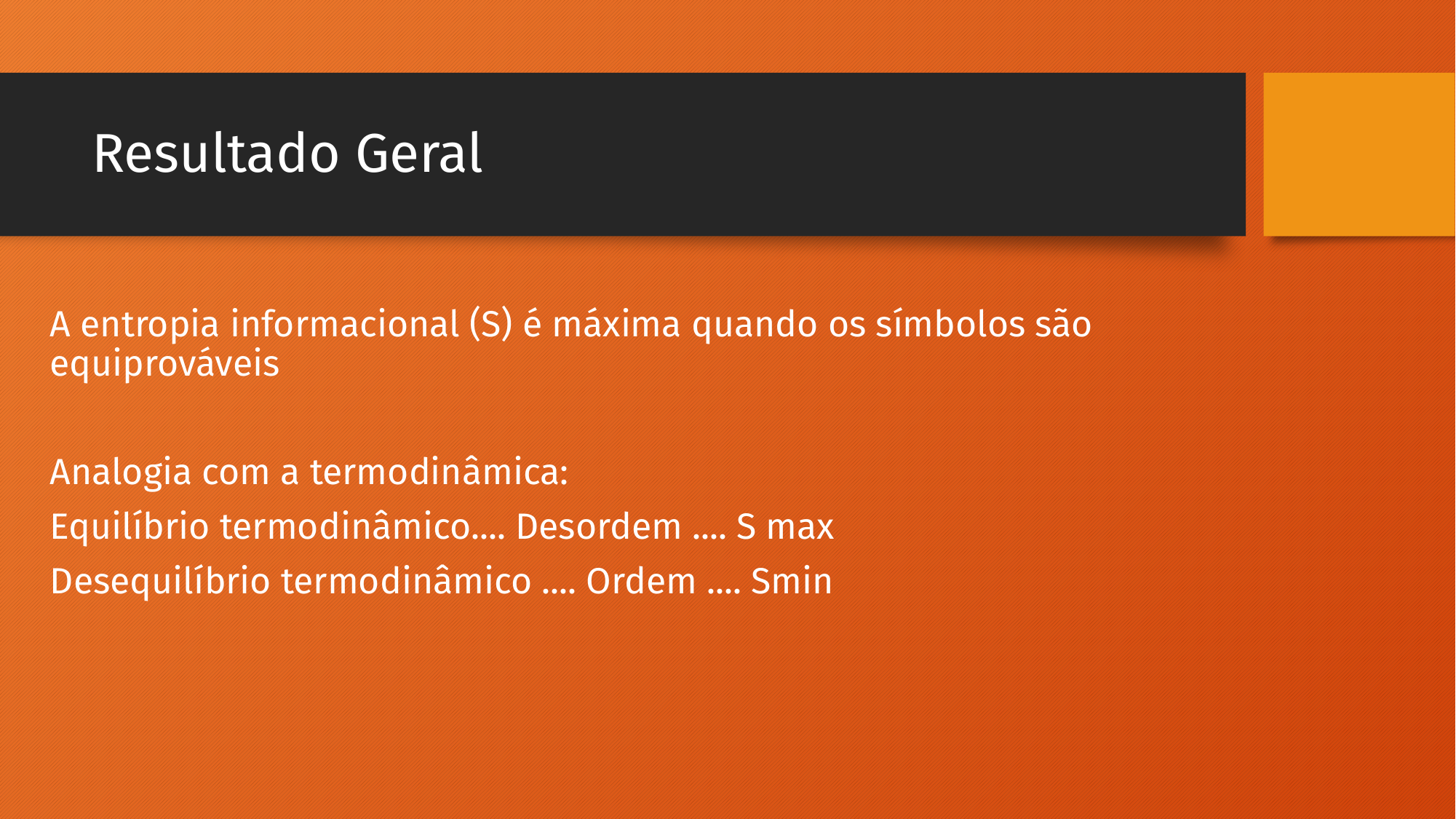

# Resultado Geral

A entropia informacional (S) é máxima quando os símbolos são equiprováveis

Analogia com a termodinâmica:
Equilíbrio termodinâmico.... Desordem .... S max
Desequilíbrio termodinâmico .... Ordem .... Smin